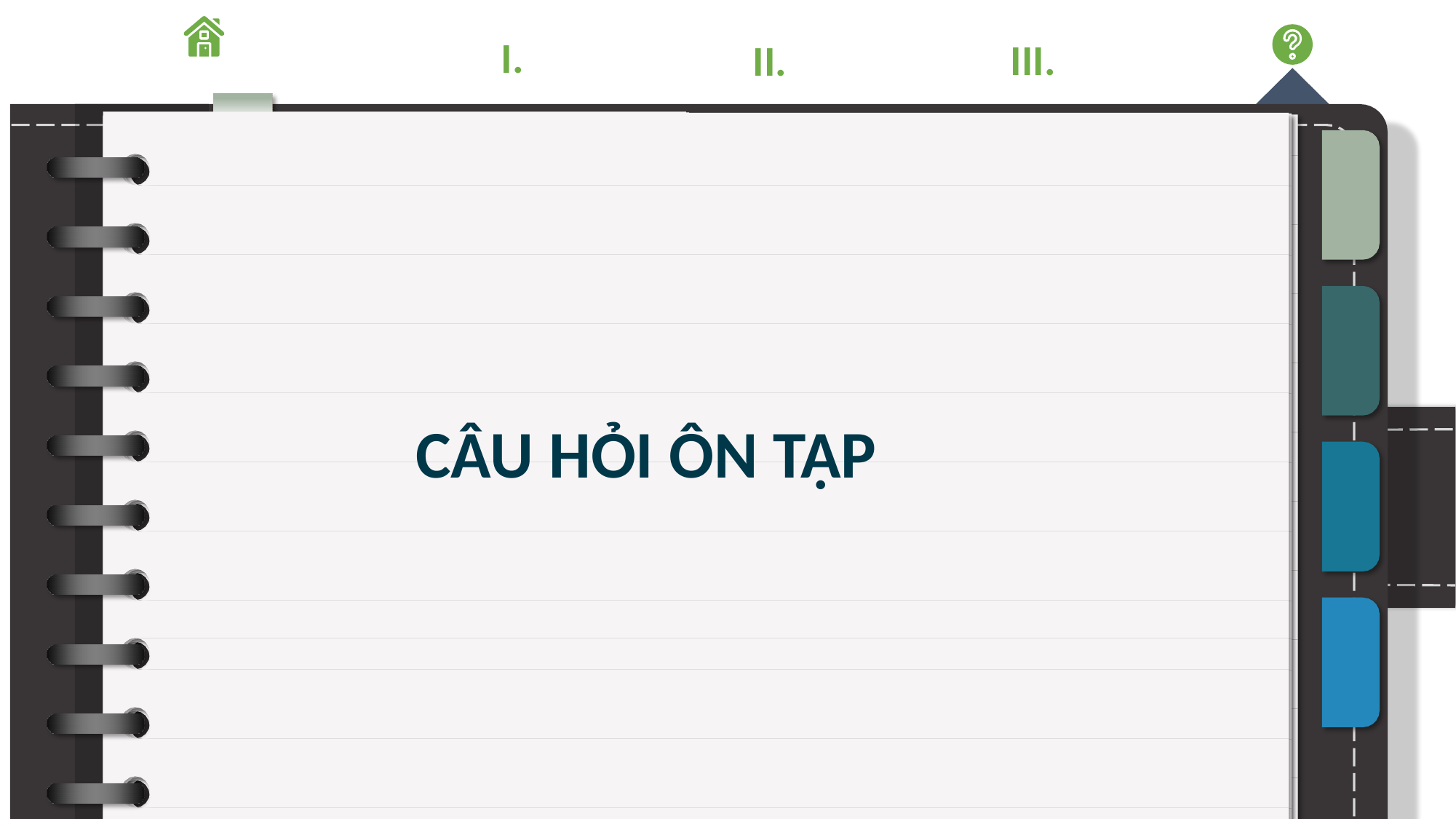

III.
I.
II.

CÂU HỎI ÔN TẬP